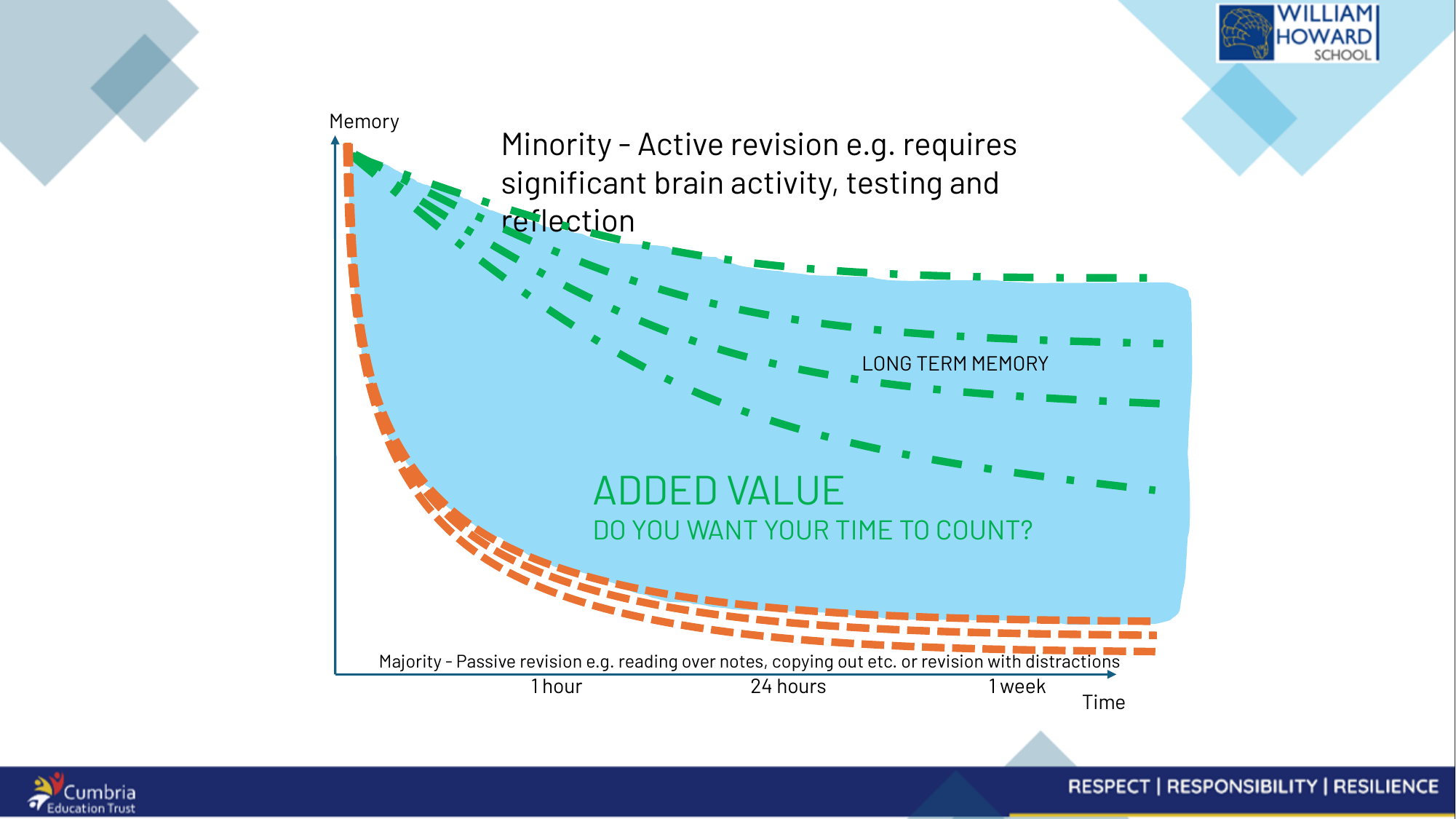

Memory
Minority - Active revision e.g. requires significant brain activity, testing and reflection

LONG TERM MEMORY
ADDED VALUE
DO YOU WANT YOUR TIME TO COUNT?
Majority - Passive revision e.g. reading over notes, copying out etc. or revision with distractions
1 hour
24 hours
1 week
Time